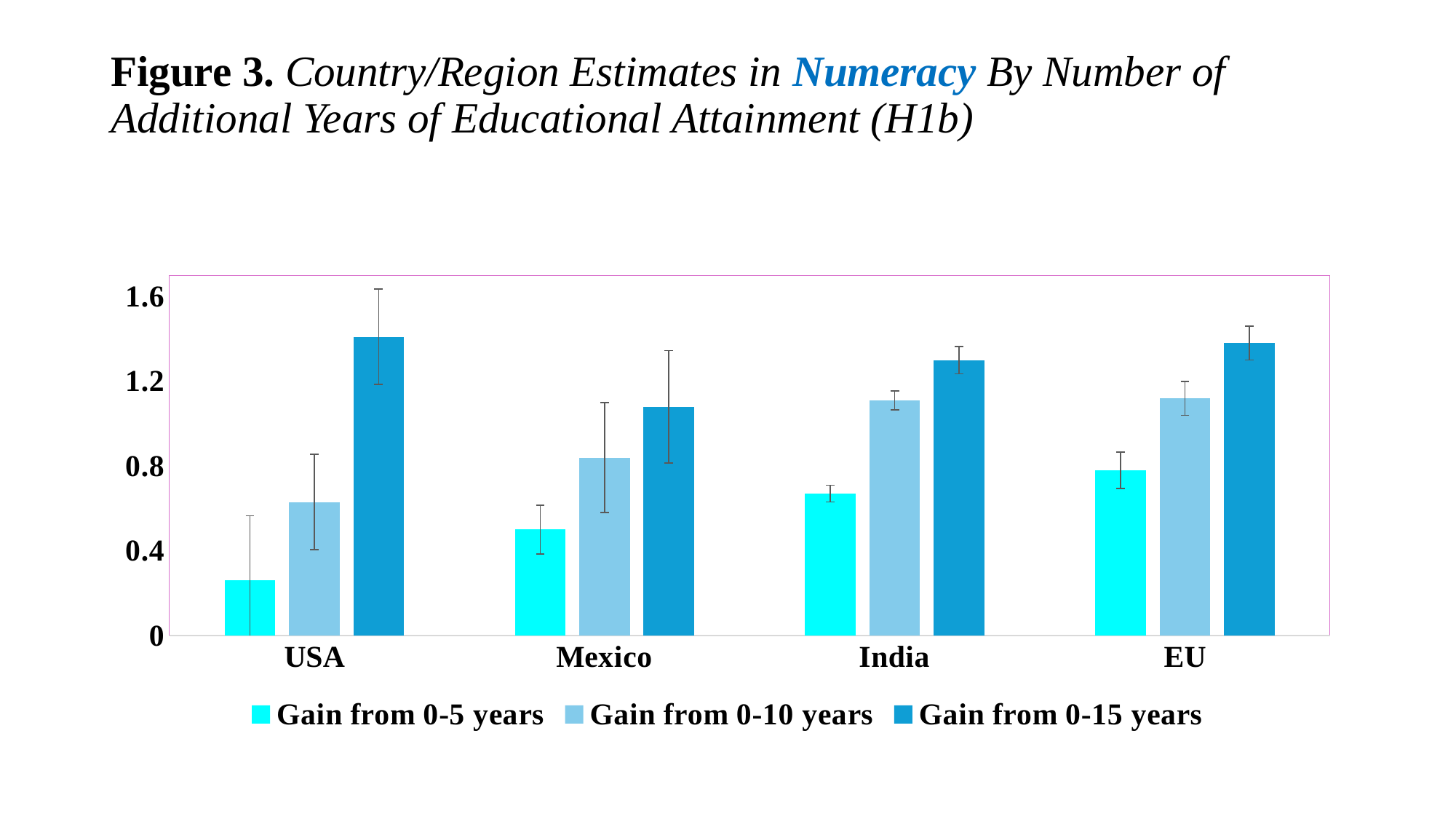

# Figure 3. Country/Region Estimates in Numeracy By Number of Additional Years of Educational Attainment (H1b)

### Chart

| Category | Gain from 0-5 years | Gain from 0-10 years | Gain from 0-15 years |
|---|---|---|---|
| USA | 0.26 | 0.63 | 1.41 |
| Mexico | 0.5 | 0.84 | 1.08 |
| India | 0.67 | 1.11 | 1.3 |
| EU | 0.78 | 1.12 | 1.38 |